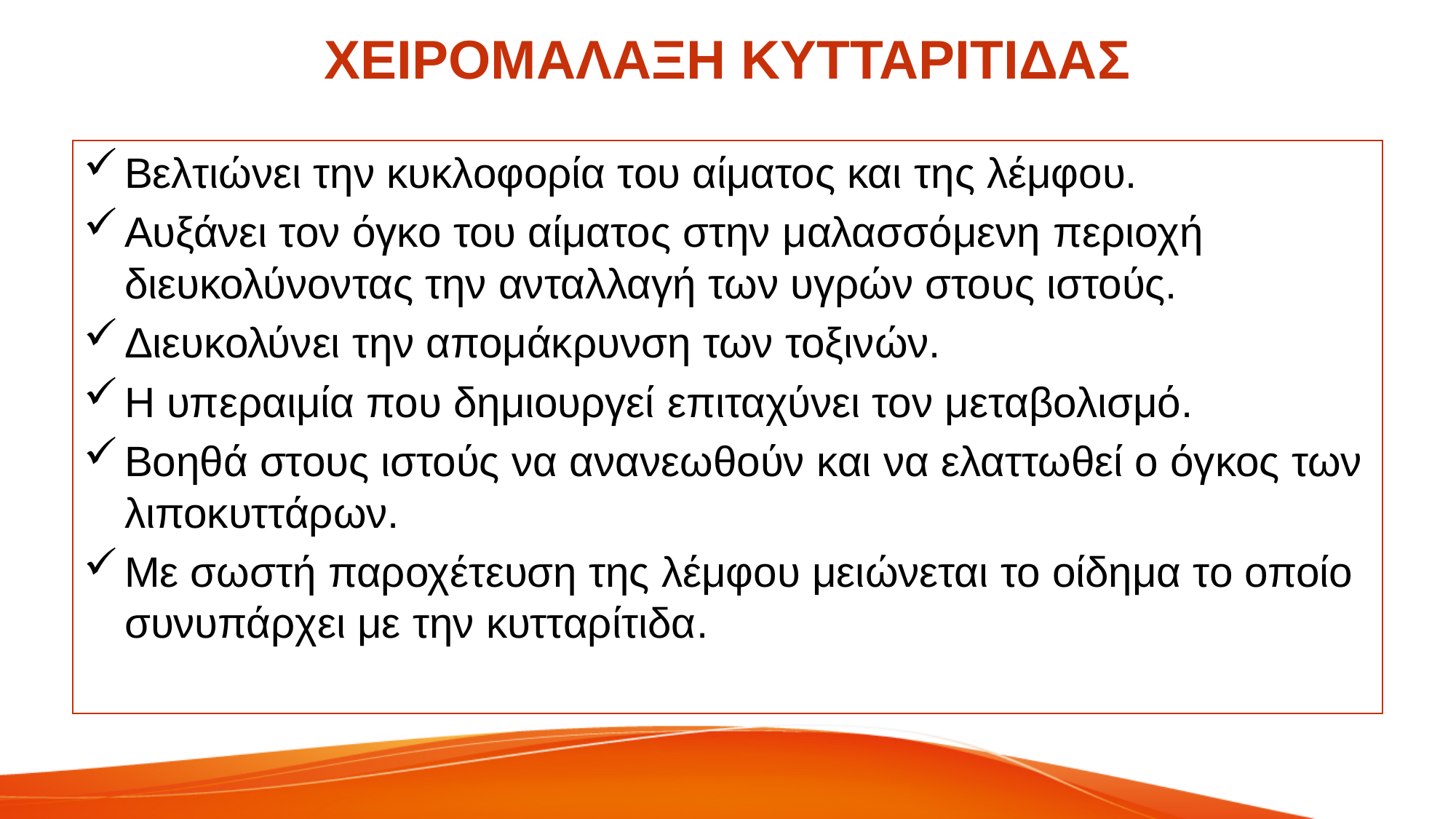

# ΧΕΙΡΟΜΑΛΑΞΗ ΚΥΤΤΑΡΙΤΙΔΑΣ
Βελτιώνει την κυκλοφορία του αίματος και της λέμφου.
Αυξάνει τον όγκο του αίματος στην μαλασσόμενη περιοχή διευκολύνοντας την ανταλλαγή των υγρών στους ιστούς.
Διευκολύνει την απομάκρυνση των τοξινών.
Η υπεραιμία που δημιουργεί επιταχύνει τον μεταβολισμό.
Βοηθά στους ιστούς να ανανεωθούν και να ελαττωθεί ο όγκος των λιποκυττάρων.
Με σωστή παροχέτευση της λέμφου μειώνεται το οίδημα το οποίο συνυπάρχει με την κυτταρίτιδα.